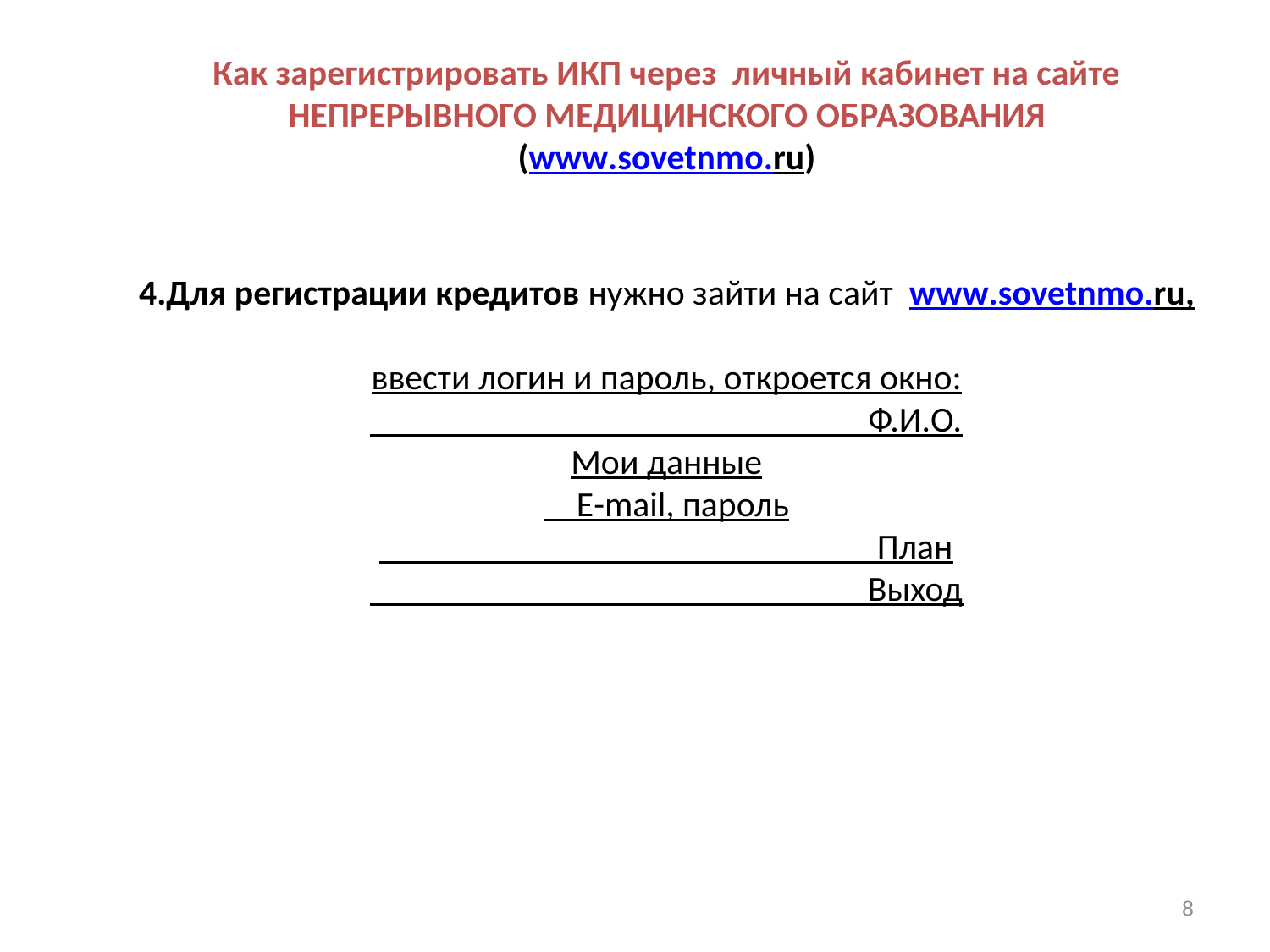

# Как зарегистрировать ИКП через  личный кабинет на сайте НЕПРЕРЫВНОГО МЕДИЦИНСКОГО ОБРАЗОВАНИЯ (www.sovetnmo.ru) 4.Для регистрации кредитов нужно зайти на сайт  www.sovetnmo.ru, ввести логин и пароль, откроется окно: Ф.И.О. Мои данные E-mail, пароль План Выход
8